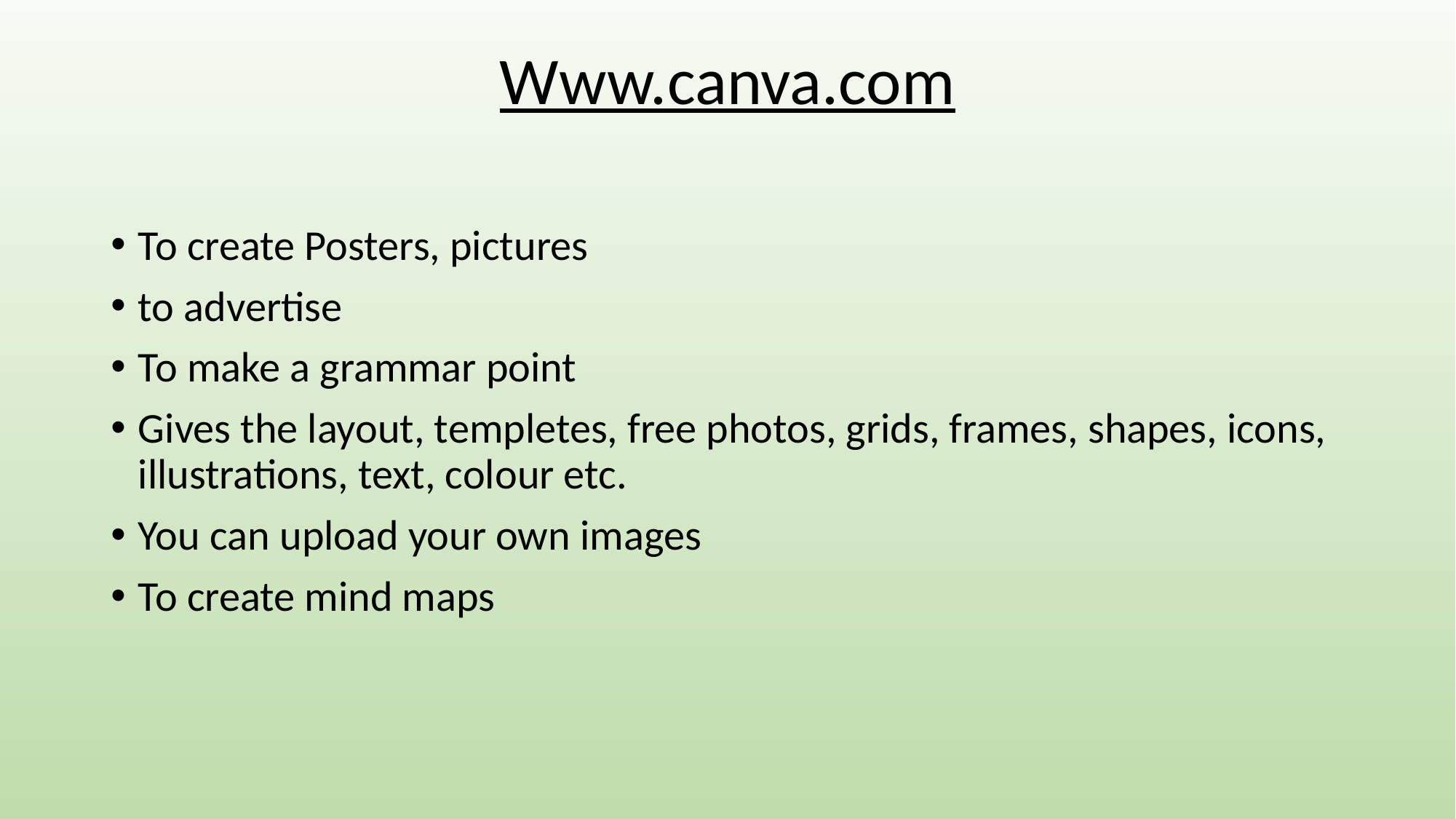

# Www.canva.com
To create Posters, pictures
to advertise
To make a grammar point
Gives the layout, templetes, free photos, grids, frames, shapes, icons, illustrations, text, colour etc.
You can upload your own images
To create mind maps